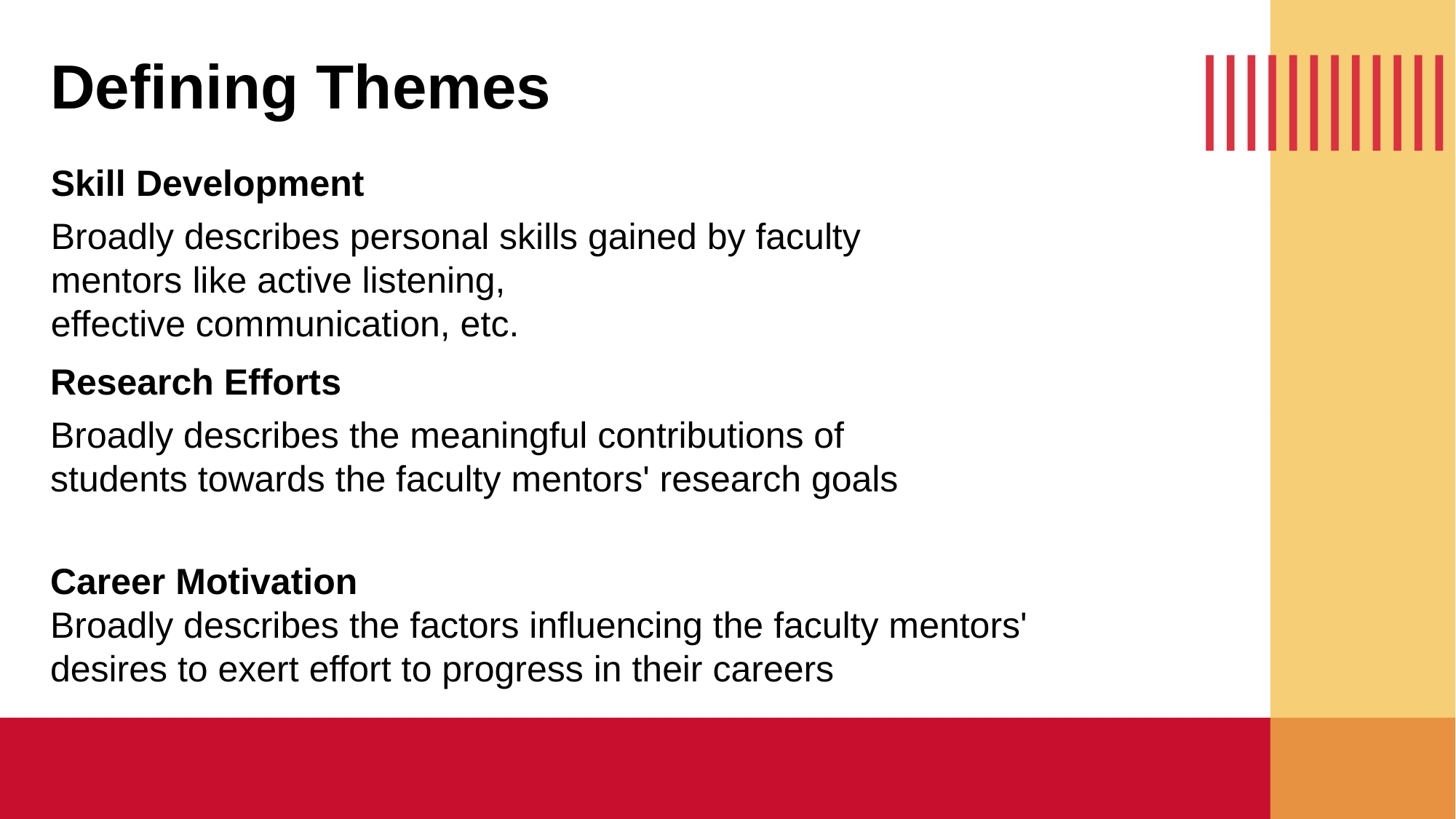

Defining Themes

Skill Development
Broadly describes personal skills gained by faculty mentors like active listening, effective communication, etc.
Research Efforts
Broadly describes the meaningful contributions of students towards the faculty mentors' research goals
Career Motivation
Broadly describes the factors influencing the faculty mentors' desires to exert effort to progress in their careers